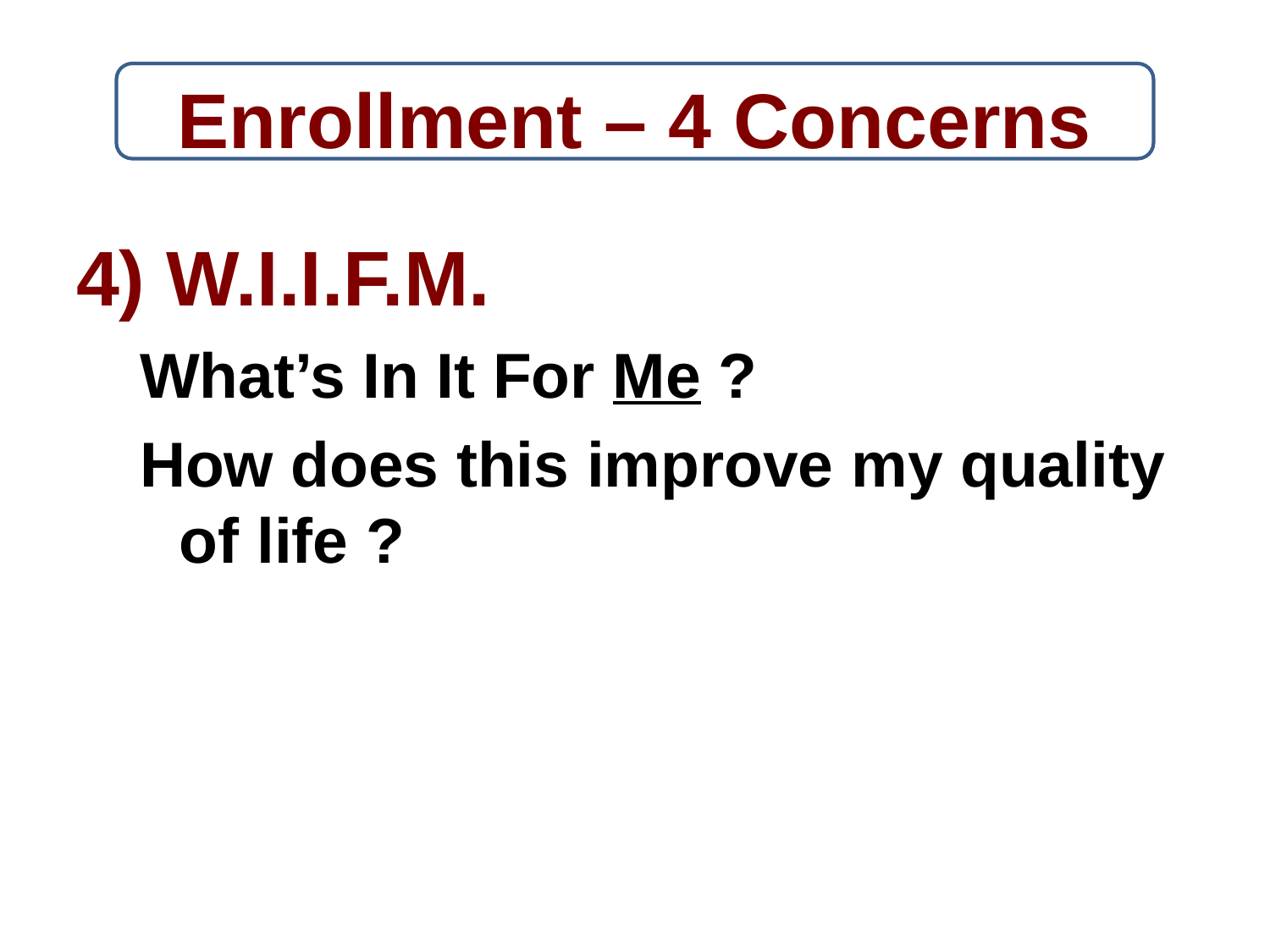

# Enrollment – 4 Concerns

4) W.I.I.F.M.
What’s In It For Me ?
How does this improve my quality of life ?